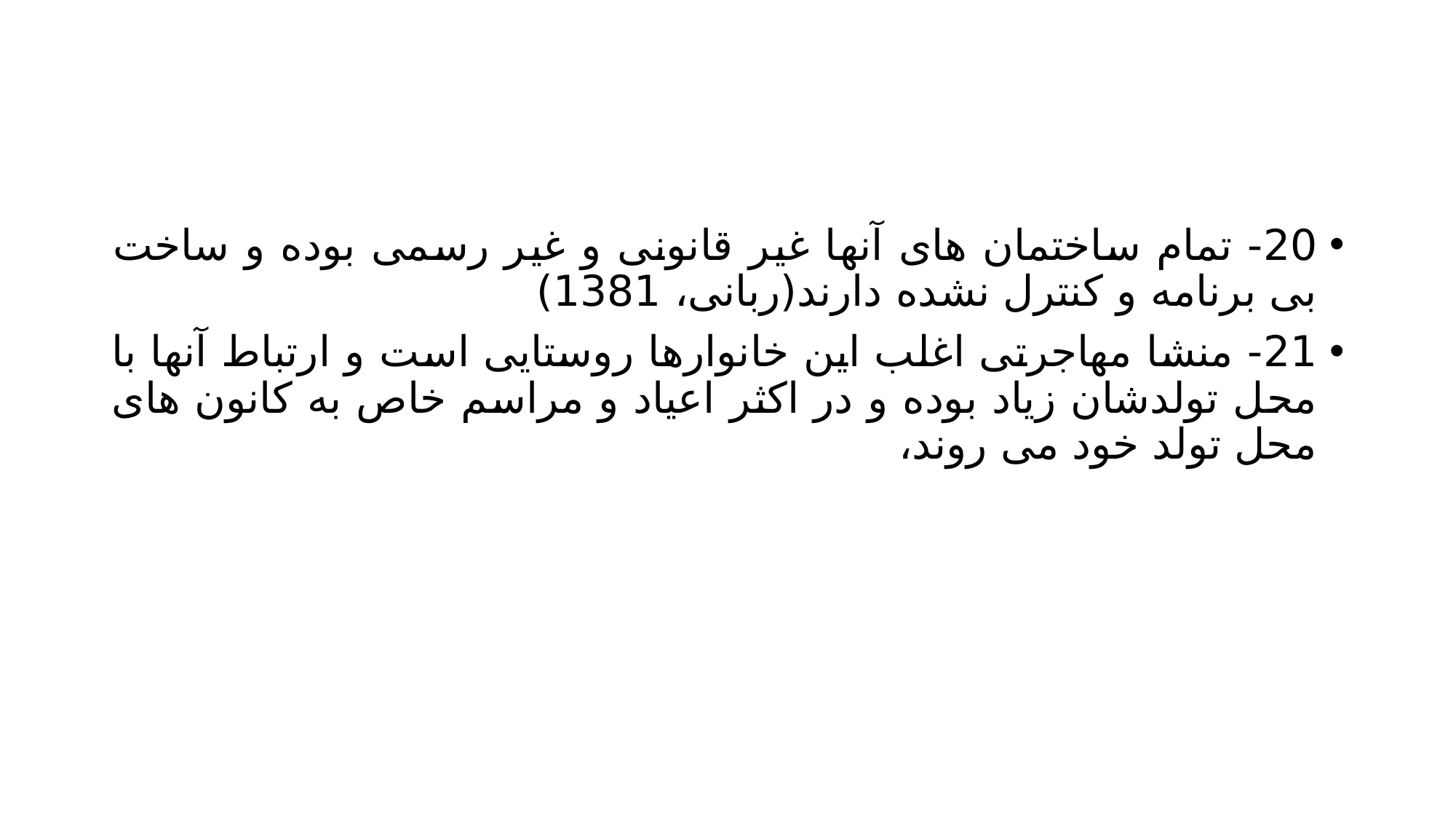

#
20- تمام ساختمان های آنها غیر قانونی و غیر رسمی بوده و ساخت بی برنامه و کنترل نشده دارند(ربانی، 1381)
21- منشا مهاجرتی اغلب این خانوارها روستایی است و ارتباط آنها با محل تولدشان زیاد بوده و در اکثر اعیاد و مراسم خاص به کانون های محل تولد خود می روند،